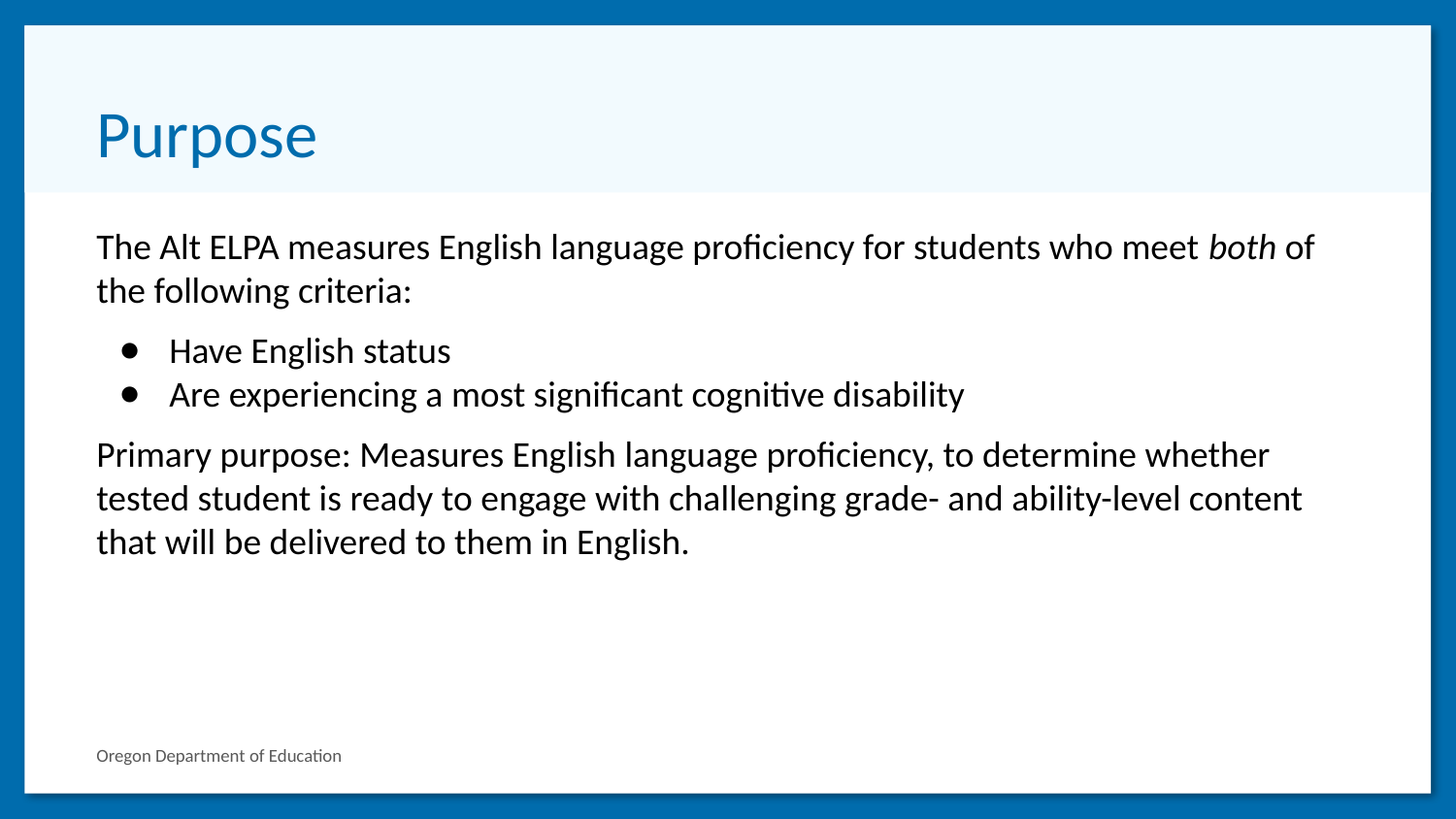

# Purpose
The Alt ELPA measures English language proficiency for students who meet both of the following criteria:
Have English status
Are experiencing a most significant cognitive disability
Primary purpose: Measures English language proficiency, to determine whether tested student is ready to engage with challenging grade- and ability-level content that will be delivered to them in English.